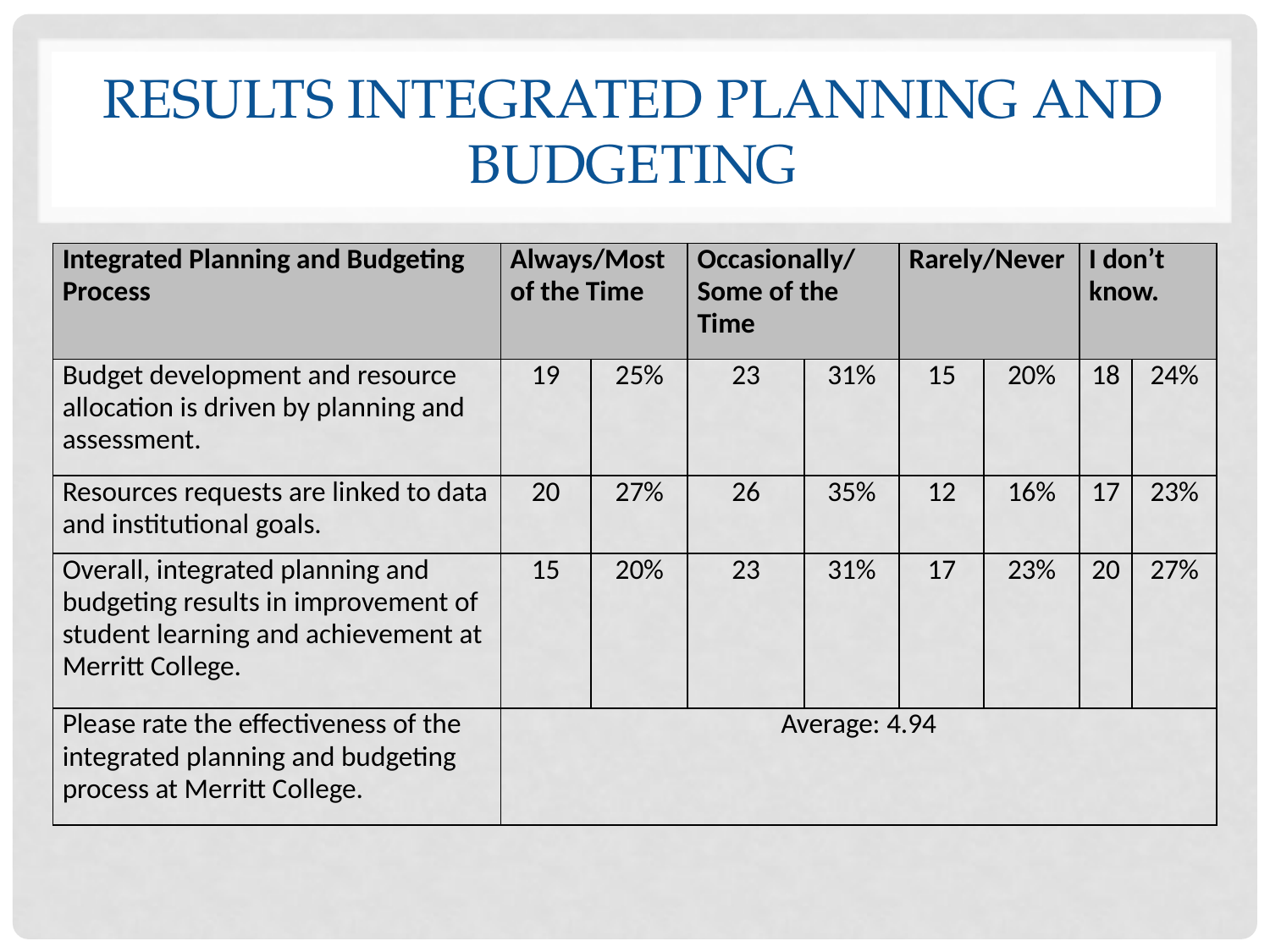

# Results Integrated Planning and Budgeting
| Integrated Planning and Budgeting Process | Always/Most of the Time |  | Occasionally/Some of the Time |  | Rarely/Never |  | I don’t know. |  |
| --- | --- | --- | --- | --- | --- | --- | --- | --- |
| Budget development and resource allocation is driven by planning and assessment. | 19 | 25% | 23 | 31% | 15 | 20% | 18 | 24% |
| Resources requests are linked to data and institutional goals. | 20 | 27% | 26 | 35% | 12 | 16% | 17 | 23% |
| Overall, integrated planning and budgeting results in improvement of student learning and achievement at Merritt College. | 15 | 20% | 23 | 31% | 17 | 23% | 20 | 27% |
| Please rate the effectiveness of the integrated planning and budgeting process at Merritt College. | Average: 4.94 |  |  |  |  |  |  |  |